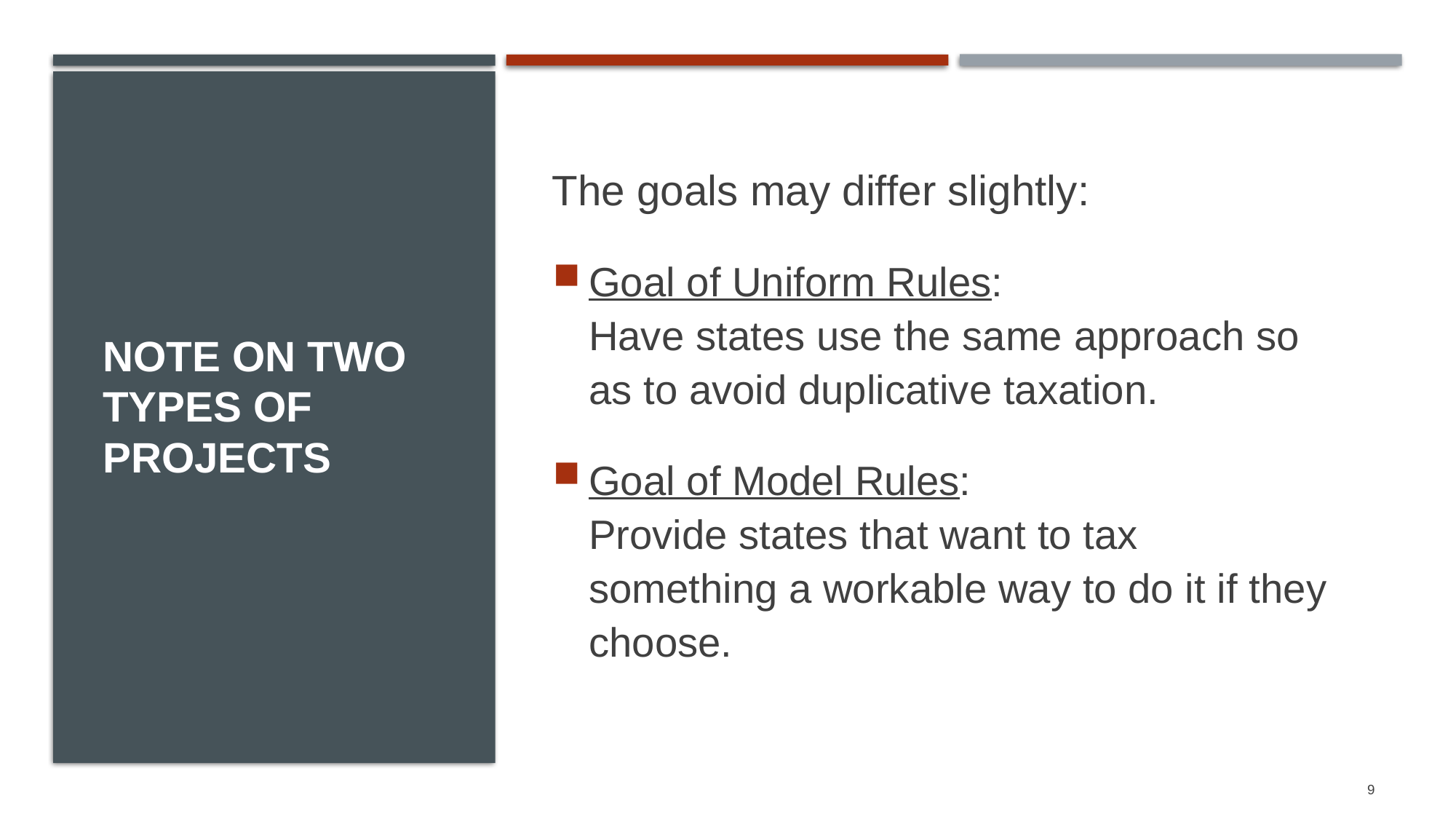

# Note on Two types of Projects
The goals may differ slightly:
Goal of Uniform Rules:
Have states use the same approach so as to avoid duplicative taxation.
Goal of Model Rules:
Provide states that want to tax something a workable way to do it if they choose.
9